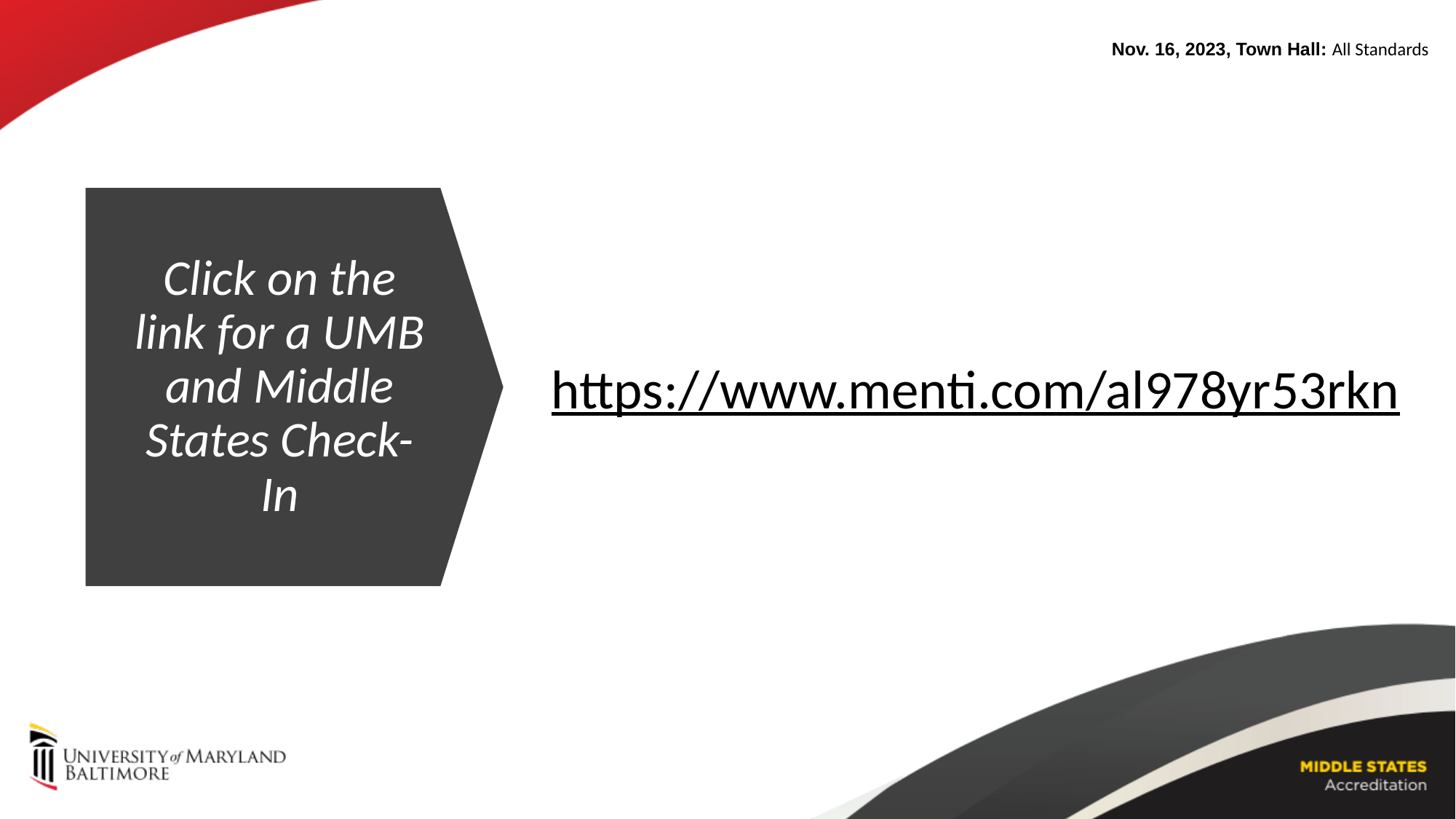

Nov. 16, 2023, Town Hall: All Standards

Click on the link for a UMB and Middle States Check-In
https://www.menti.com/al978yr53rkn